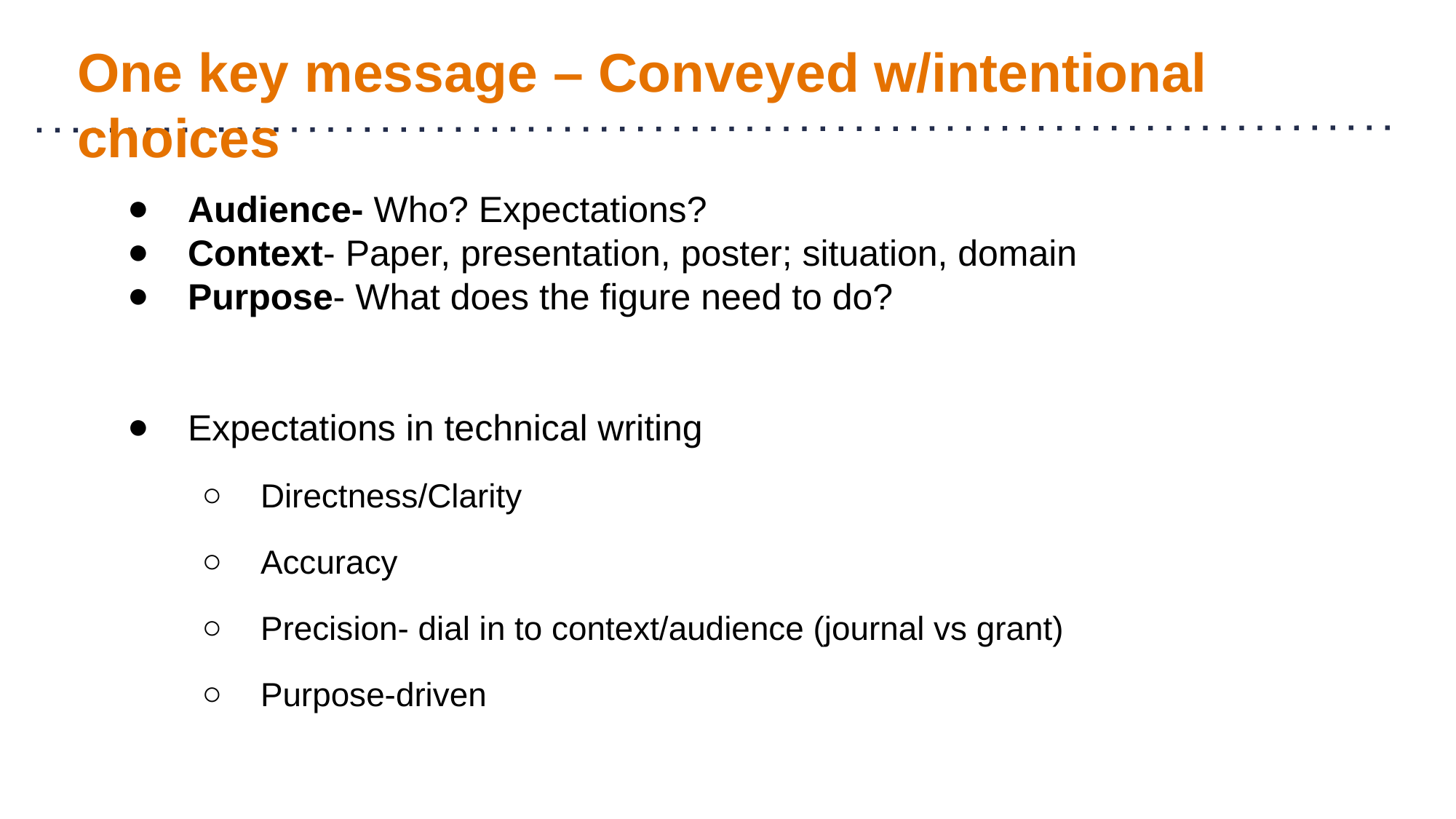

# One key message – Conveyed w/intentional choices
Audience- Who? Expectations?
Context- Paper, presentation, poster; situation, domain
Purpose- What does the figure need to do?

Expectations in technical writing
Directness/Clarity
Accuracy
Precision- dial in to context/audience (journal vs grant)
Purpose-driven